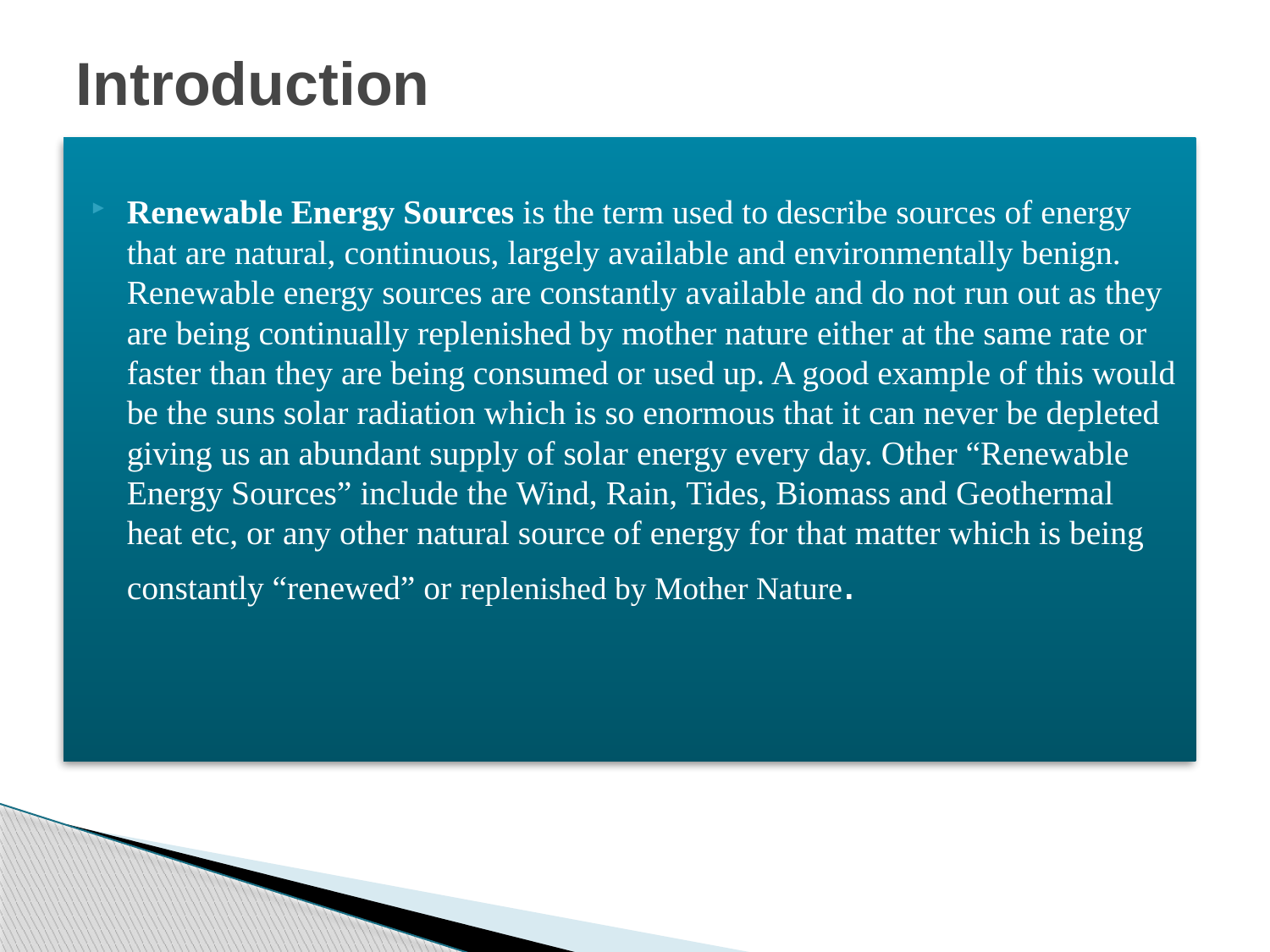

# Introduction

Renewable Energy Sources is the term used to describe sources of energy that are natural, continuous, largely available and environmentally benign. Renewable energy sources are constantly available and do not run out as they are being continually replenished by mother nature either at the same rate or faster than they are being consumed or used up. A good example of this would be the suns solar radiation which is so enormous that it can never be depleted giving us an abundant supply of solar energy every day. Other “Renewable Energy Sources” include the Wind, Rain, Tides, Biomass and Geothermal heat etc, or any other natural source of energy for that matter which is being constantly “renewed” or replenished by Mother Nature.